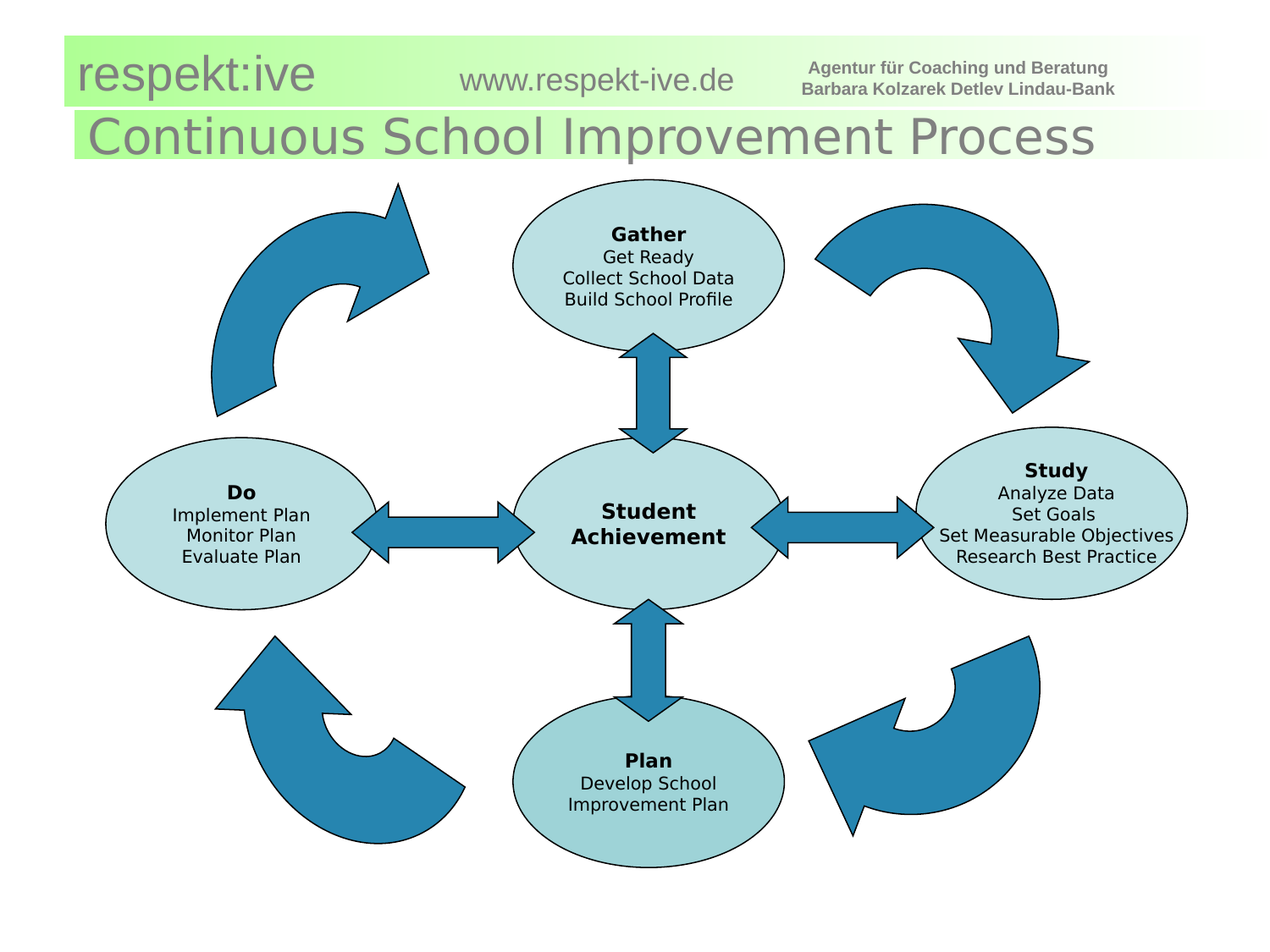

Continuous School Improvement Process

Gather
Get Ready
Collect School Data
Build School Profile

Do
Implement Plan Monitor Plan
Evaluate Plan
Student
Achievement
Study
Analyze Data
Set Goals
Set Measurable Objectives
Research Best Practice

Plan
Develop School Improvement Plan